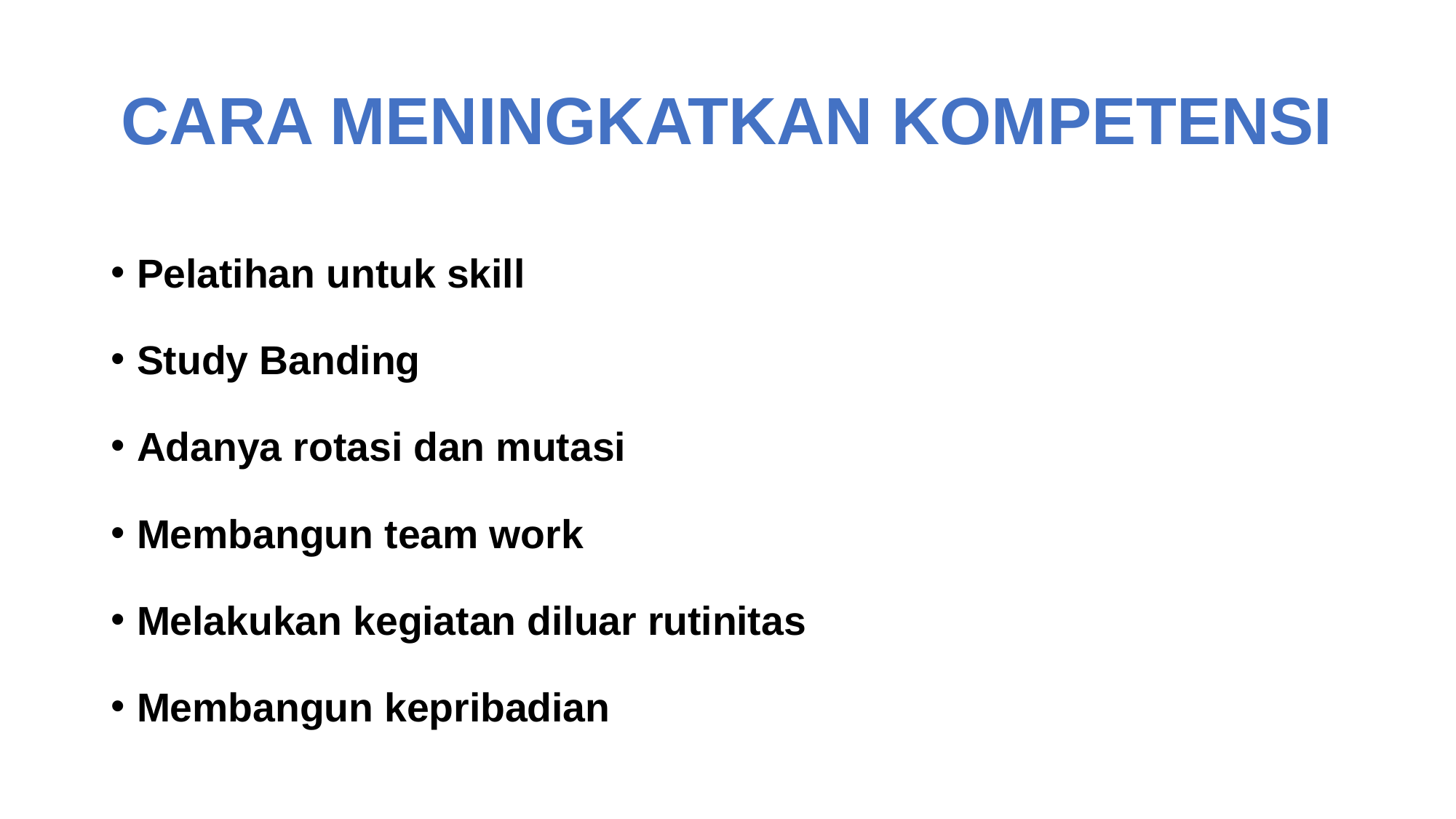

# CARA MENINGKATKAN KOMPETENSI
Pelatihan untuk skill
Study Banding
Adanya rotasi dan mutasi
Membangun team work
Melakukan kegiatan diluar rutinitas
Membangun kepribadian